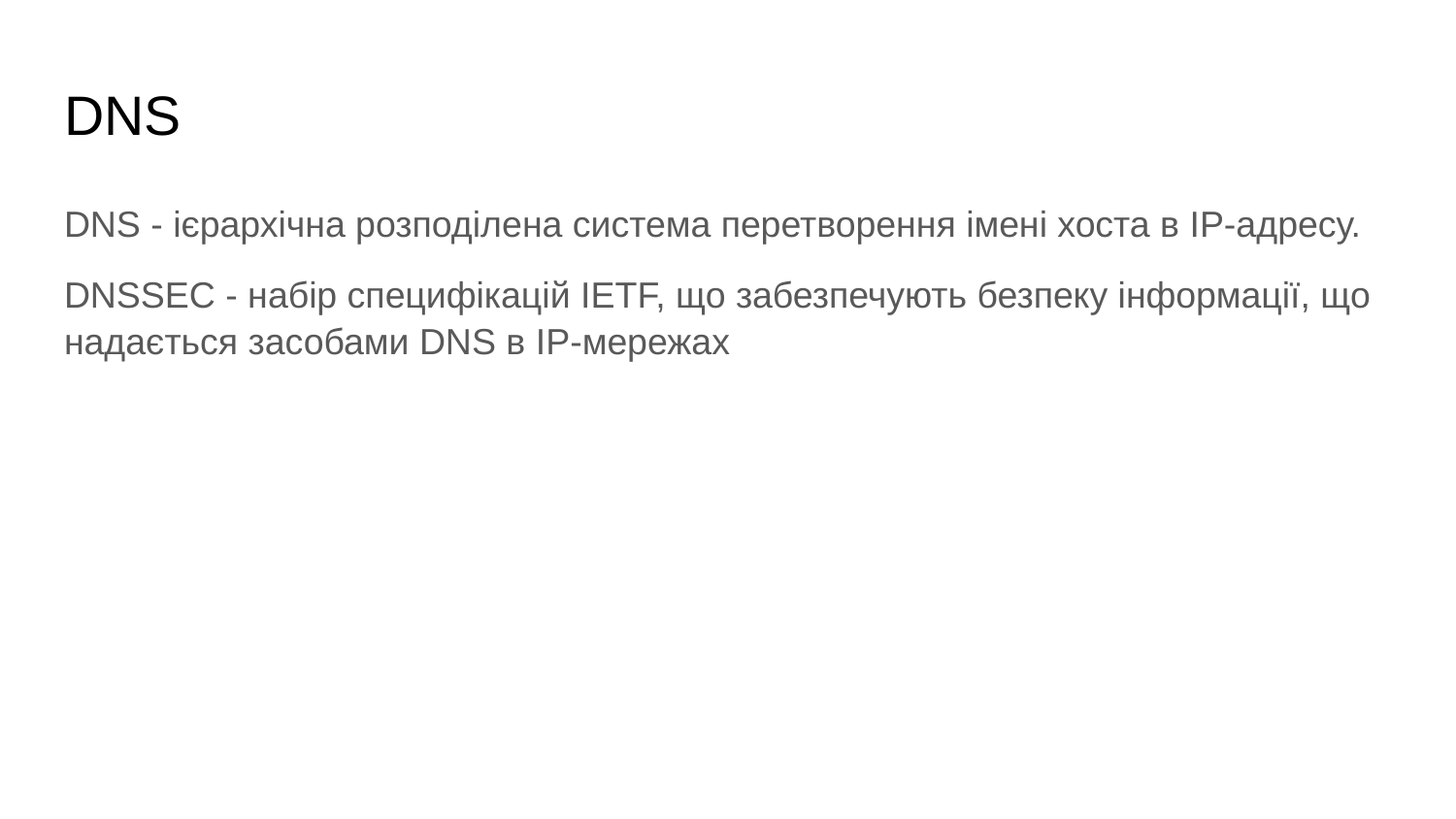

# DNS
DNS - ієрархічна розподілена система перетворення імені хоста в IP-адресу.
DNSSEC - набір специфікацій IETF, що забезпечують безпеку інформації, що надається засобами DNS в IP-мережах